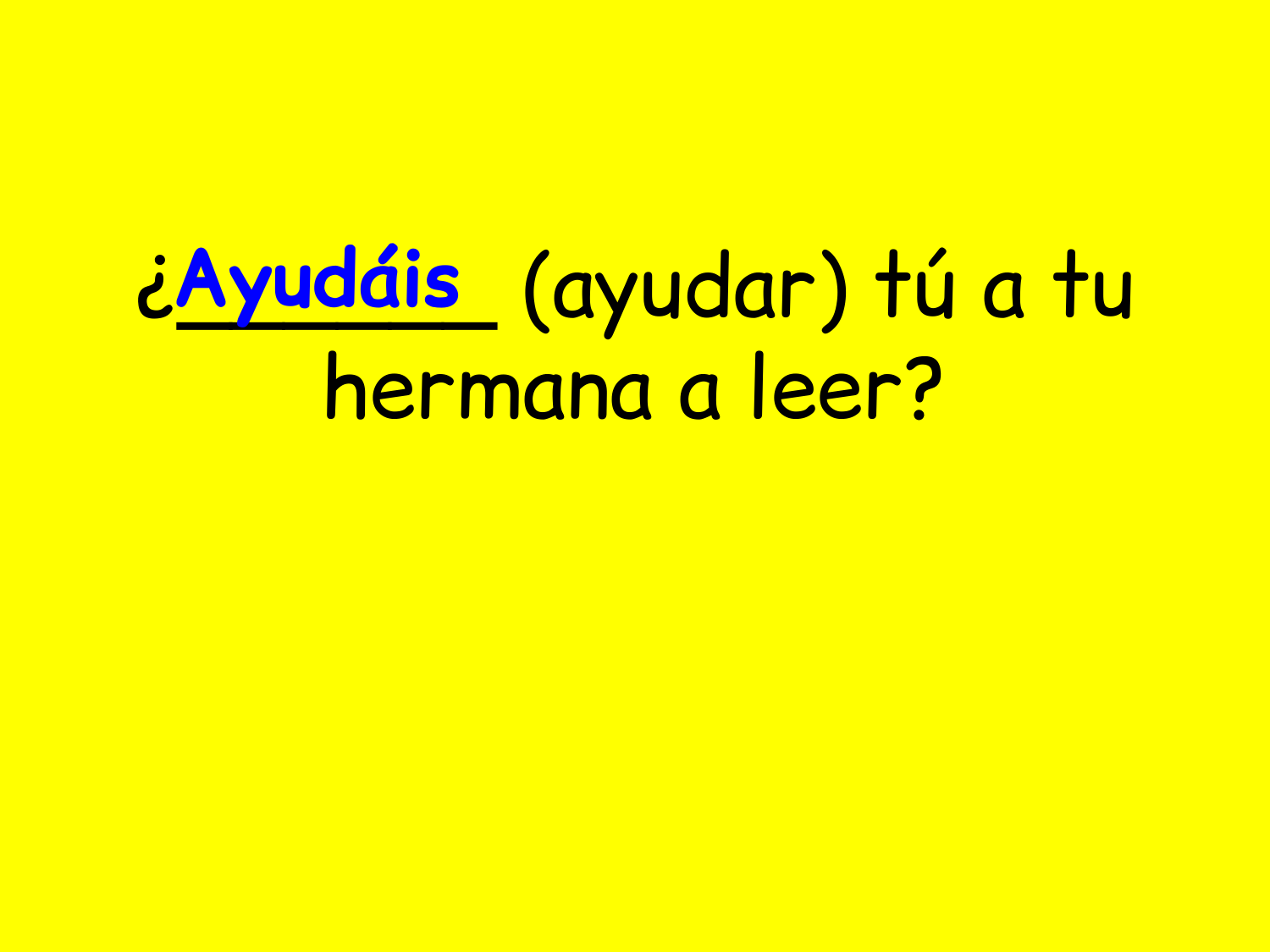

# ¿______ (ayudar) tú a tu hermana a leer?
Ayudáis